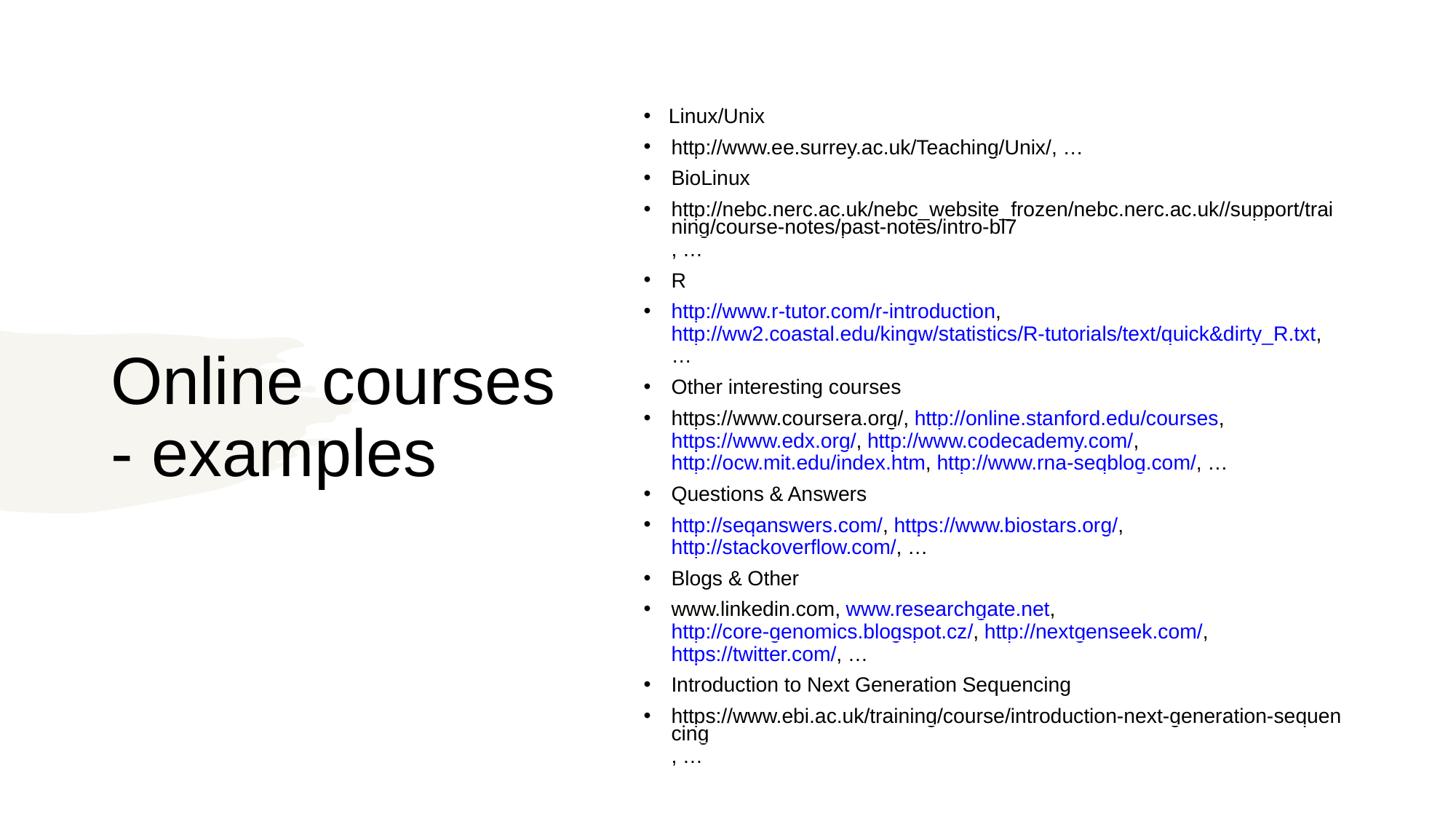

Online courses - examples
Linux/Unix
http://www.ee.surrey.ac.uk/Teaching/Unix/, …
BioLinux
http://nebc.nerc.ac.uk/nebc_website_frozen/nebc.nerc.ac.uk//support/training/course-notes/past-notes/intro-bl7, …
R
http://www.r-tutor.com/r-introduction, http://ww2.coastal.edu/kingw/statistics/R-tutorials/text/quick&dirty_R.txt, …
Other interesting courses
https://www.coursera.org/, http://online.stanford.edu/courses, https://www.edx.org/, http://www.codecademy.com/, http://ocw.mit.edu/index.htm, http://www.rna-seqblog.com/, …
Questions & Answers
http://seqanswers.com/, https://www.biostars.org/, http://stackoverflow.com/, …
Blogs & Other
www.linkedin.com, www.researchgate.net, http://core-genomics.blogspot.cz/, http://nextgenseek.com/, https://twitter.com/, …
Introduction to Next Generation Sequencing
https://www.ebi.ac.uk/training/course/introduction-next-generation-sequencing, …